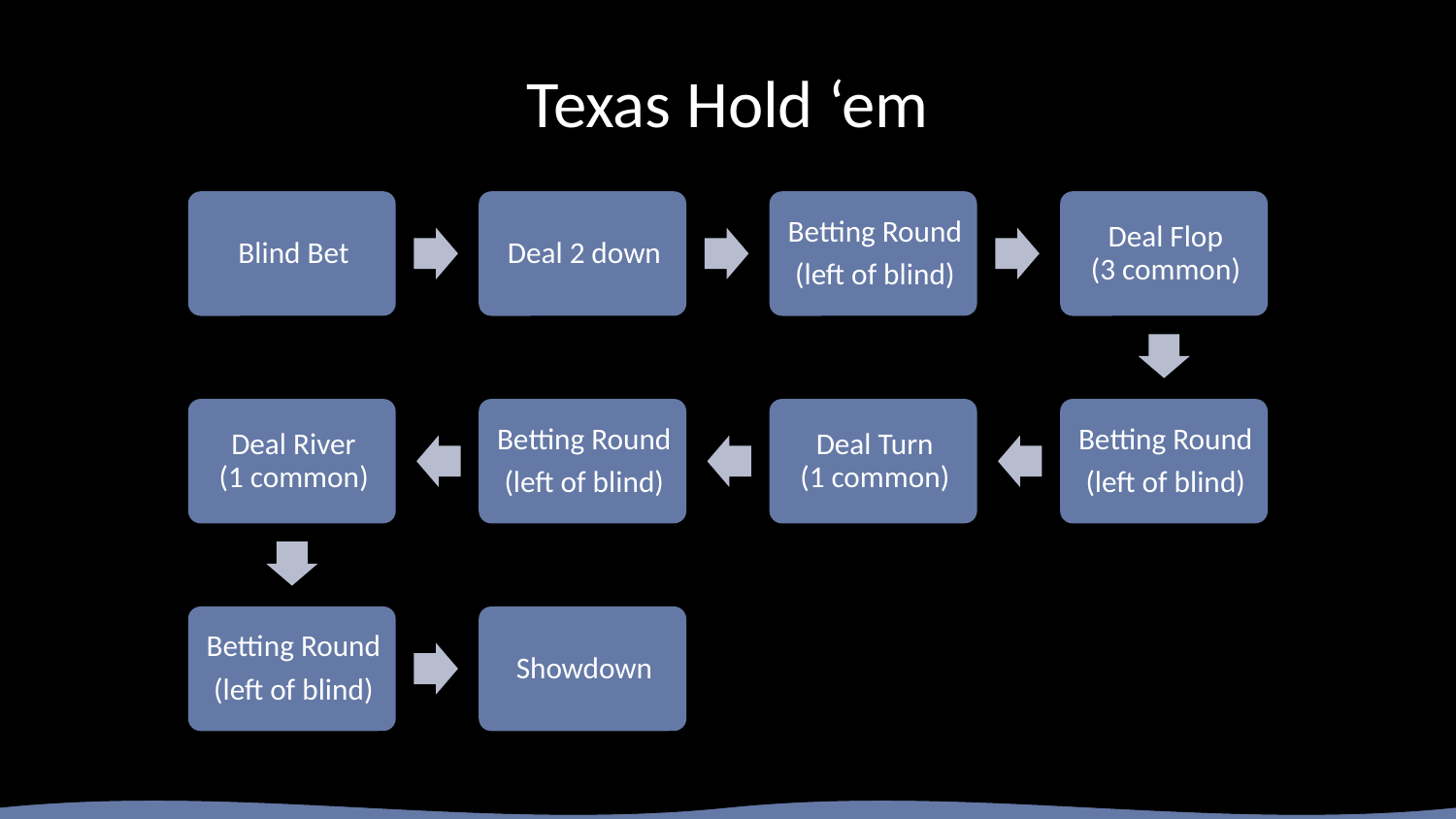

# Texas Hold ‘em
Blind Bet

Deal 2 down

Betting Round
(left of blind)

Deal Flop
(3 common)

Betting Round
(left of blind)

Deal Turn
(1 common)

Betting Round
(left of blind)

Deal River
(1 common)

Betting Round
(left of blind)

Showdown